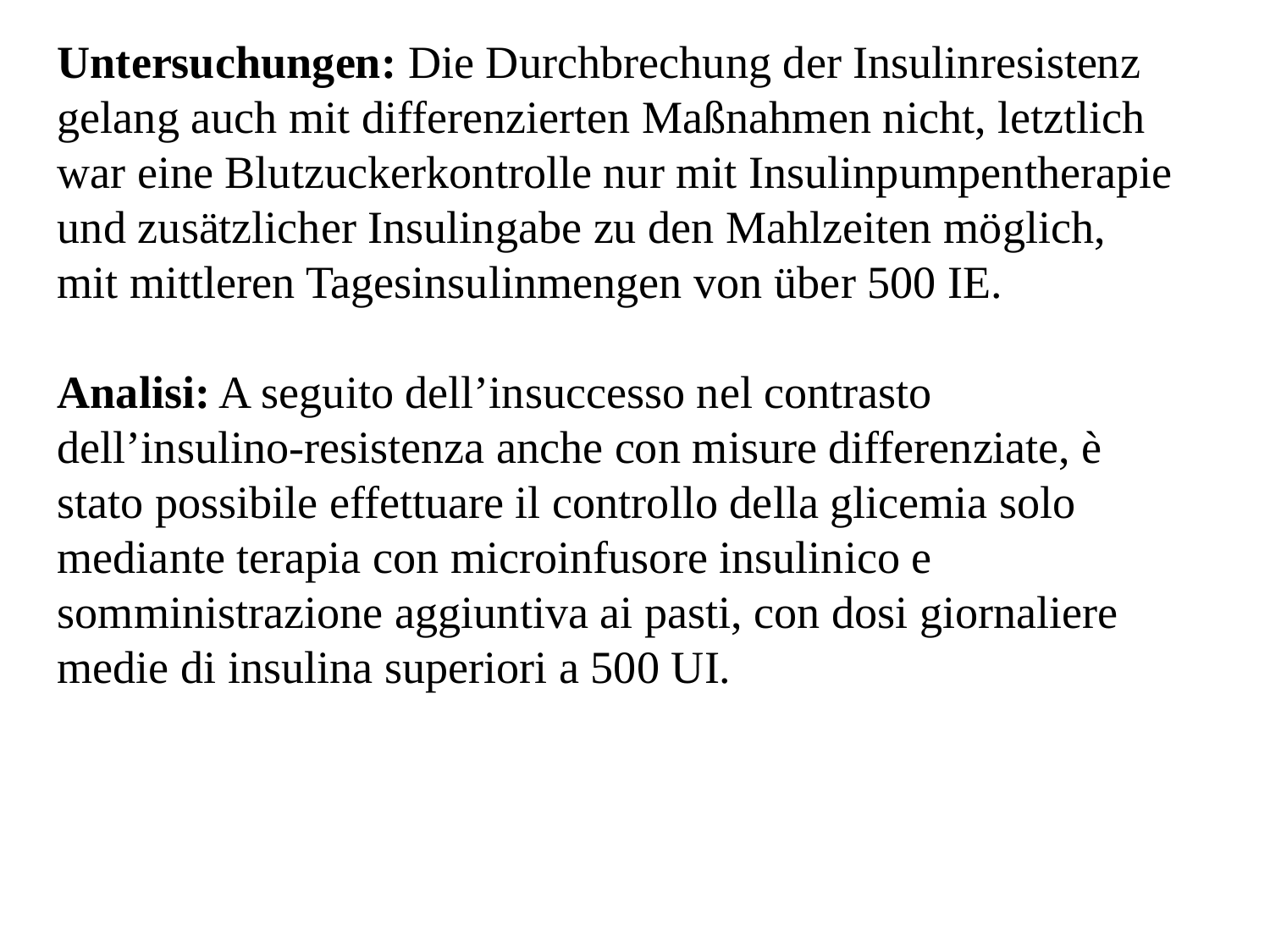

Untersuchungen: Die Durchbrechung der Insulinresistenz gelang auch mit differenzierten Maßnahmen nicht, letztlich war eine Blutzuckerkontrolle nur mit Insulinpumpentherapie und zusätzlicher Insulingabe zu den Mahlzeiten möglich, mit mittleren Tagesinsulinmengen von über 500 IE.

Analisi: A seguito dell’insuccesso nel contrasto dell’insulino-resistenza anche con misure differenziate, è stato possibile effettuare il controllo della glicemia solo mediante terapia con microinfusore insulinico e somministrazione aggiuntiva ai pasti, con dosi giornaliere medie di insulina superiori a 500 UI.